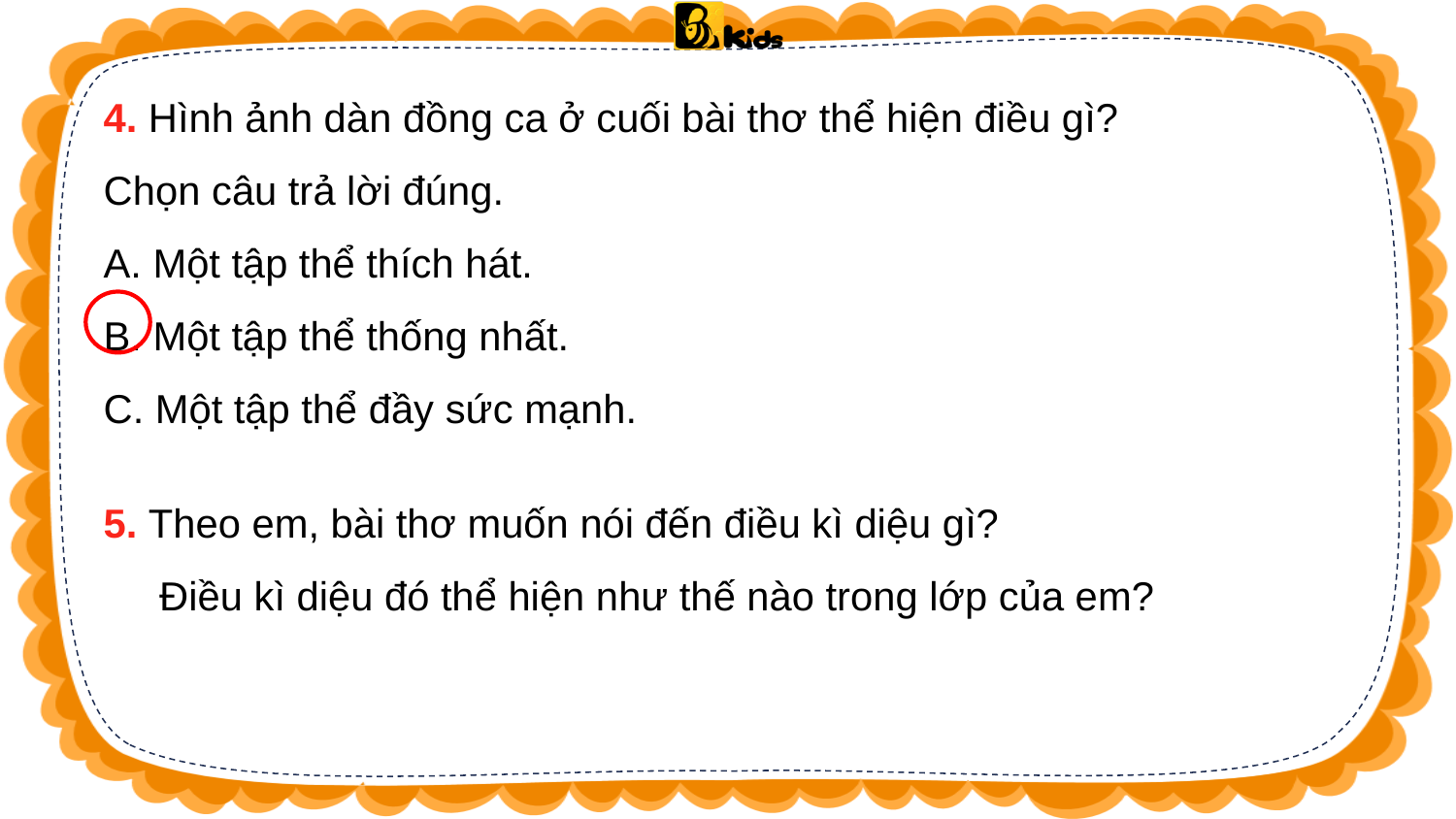

4. Hình ảnh dàn đồng ca ở cuối bài thơ thể hiện điều gì?
Chọn câu trả lời đúng.
A. Một tập thể thích hát.
B. Một tập thể thống nhất.
C. Một tập thể đầy sức mạnh.

5. Theo em, bài thơ muốn nói đến điều kì diệu gì?
     Điều kì diệu đó thể hiện như thế nào trong lớp của em?